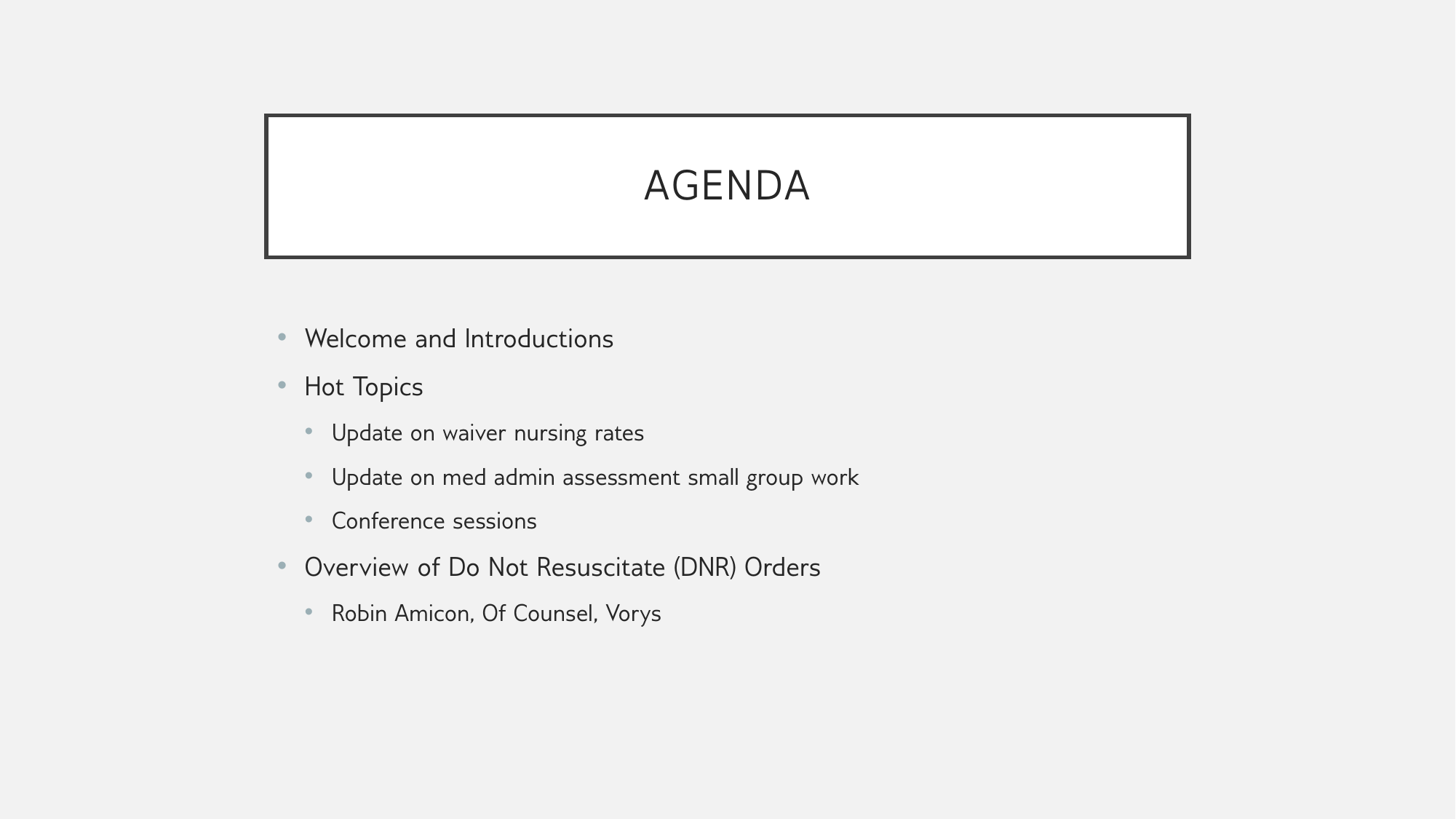

# Agenda
Welcome and Introductions
Hot Topics
Update on waiver nursing rates
Update on med admin assessment small group work
Conference sessions
Overview of Do Not Resuscitate (DNR) Orders
Robin Amicon, Of Counsel, Vorys